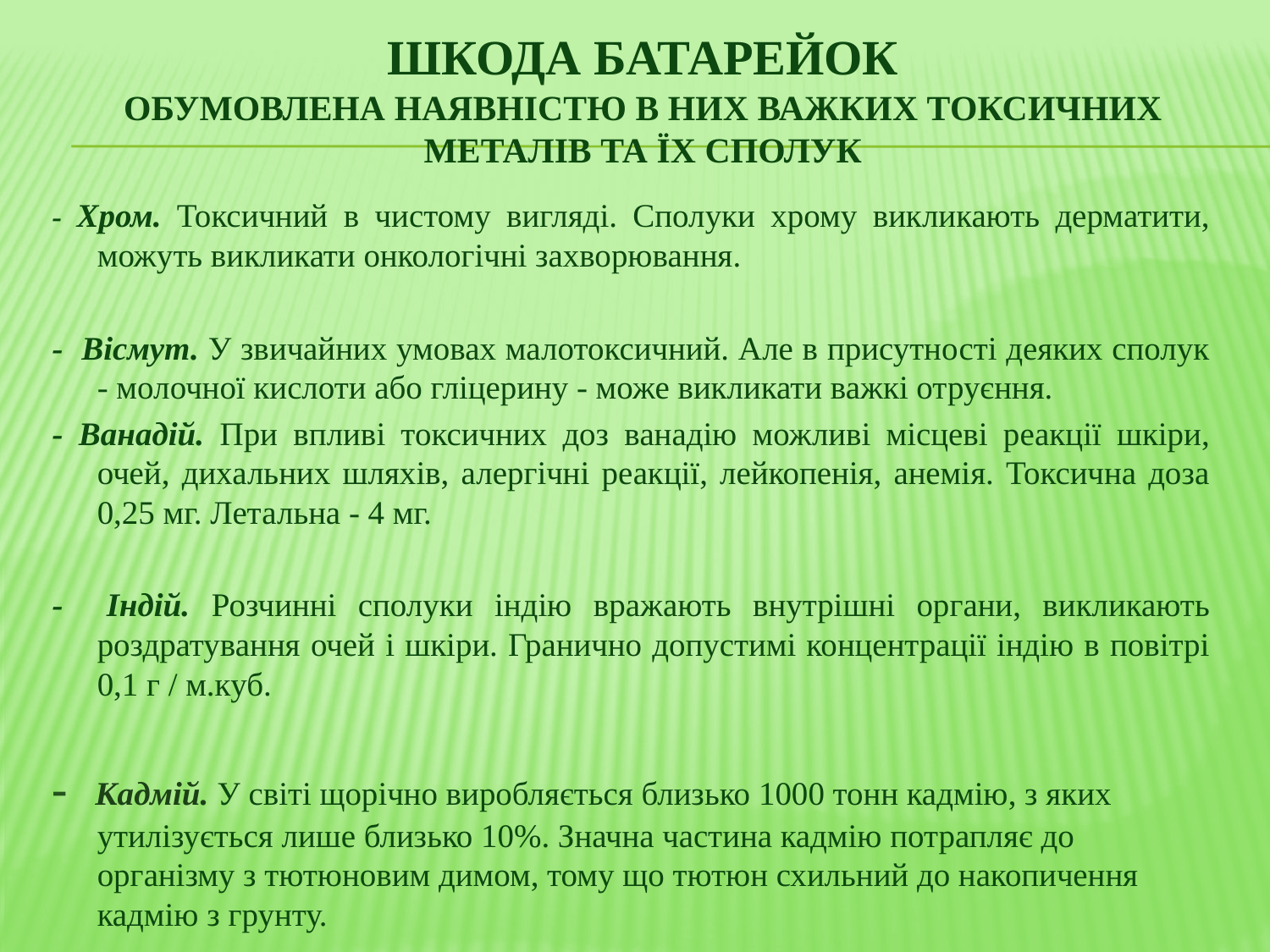

# Шкода батарейок обумовлена наявністю в них важких токсичних металів та їх сполук
- Хром. Токсичний в чистому вигляді. Сполуки хрому викликають дерматити, можуть викликати онкологічні захворювання.

-  Вісмут. У звичайних умовах малотоксичний. Але в присутності деяких сполук - молочної кислоти або гліцерину - може викликати важкі отруєння.
- Ванадій. При впливі токсичних доз ванадію можливі місцеві реакції шкіри, очей, дихальних шляхів, алергічні реакції, лейкопенія, анемія. Токсична доза 0,25 мг. Летальна - 4 мг.

-  Індій. Розчинні сполуки індію вражають внутрішні органи, викликають роздратування очей і шкіри. Гранично допустимі концентрації індію в повітрі 0,1 г / м.куб.

-   Кадмій. У світі щорічно виробляється близько 1000 тонн кадмію, з яких утилізується лише близько 10%. Значна частина кадмію потрапляє до організму з тютюновим димом, тому що тютюн схильний до накопичення кадмію з грунту.